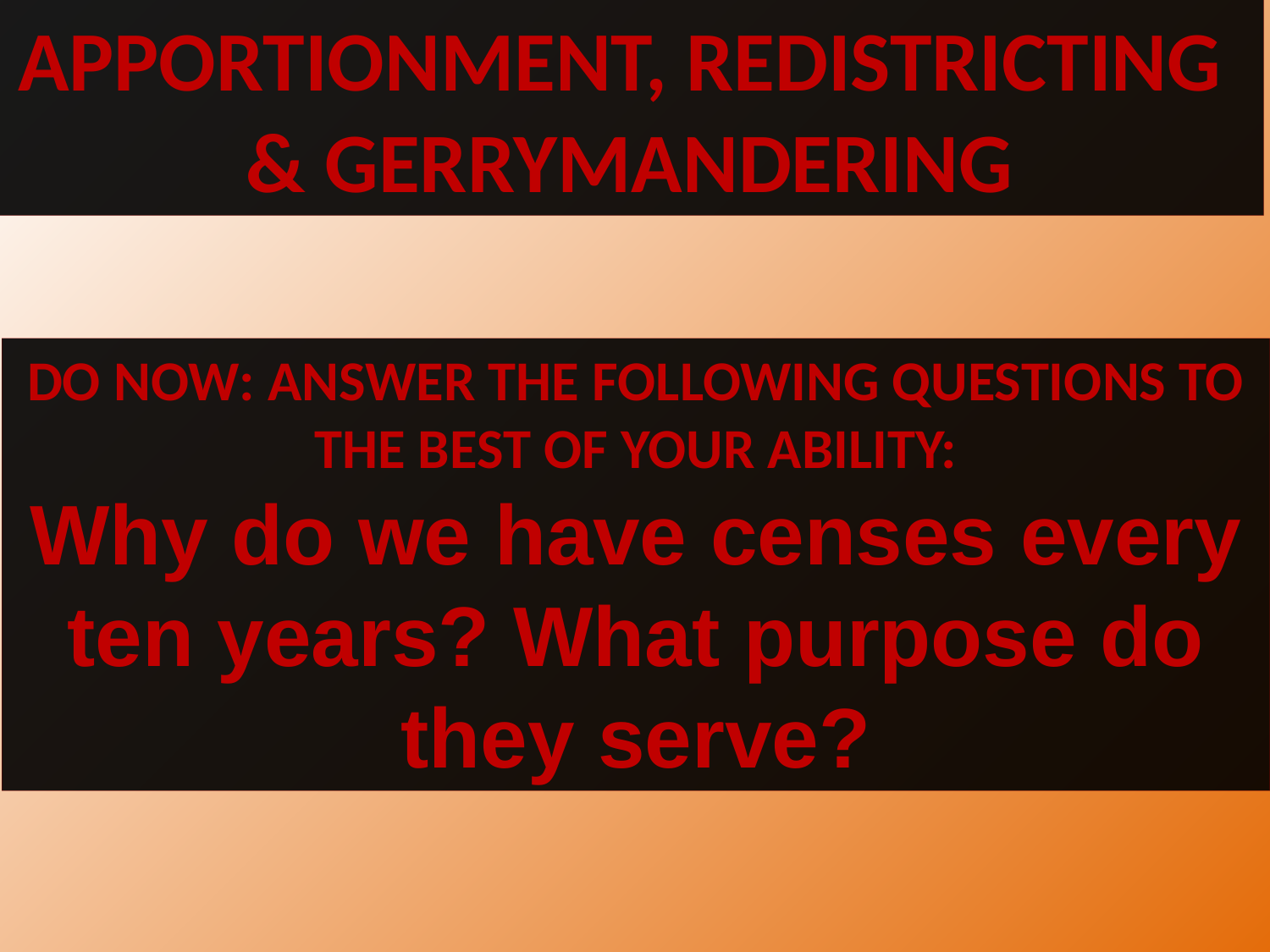

Apportionment, redistricting
& Gerrymandering
DO NOW: Answer the following questions to the best of your ability:
Why do we have censes every ten years? What purpose do they serve?